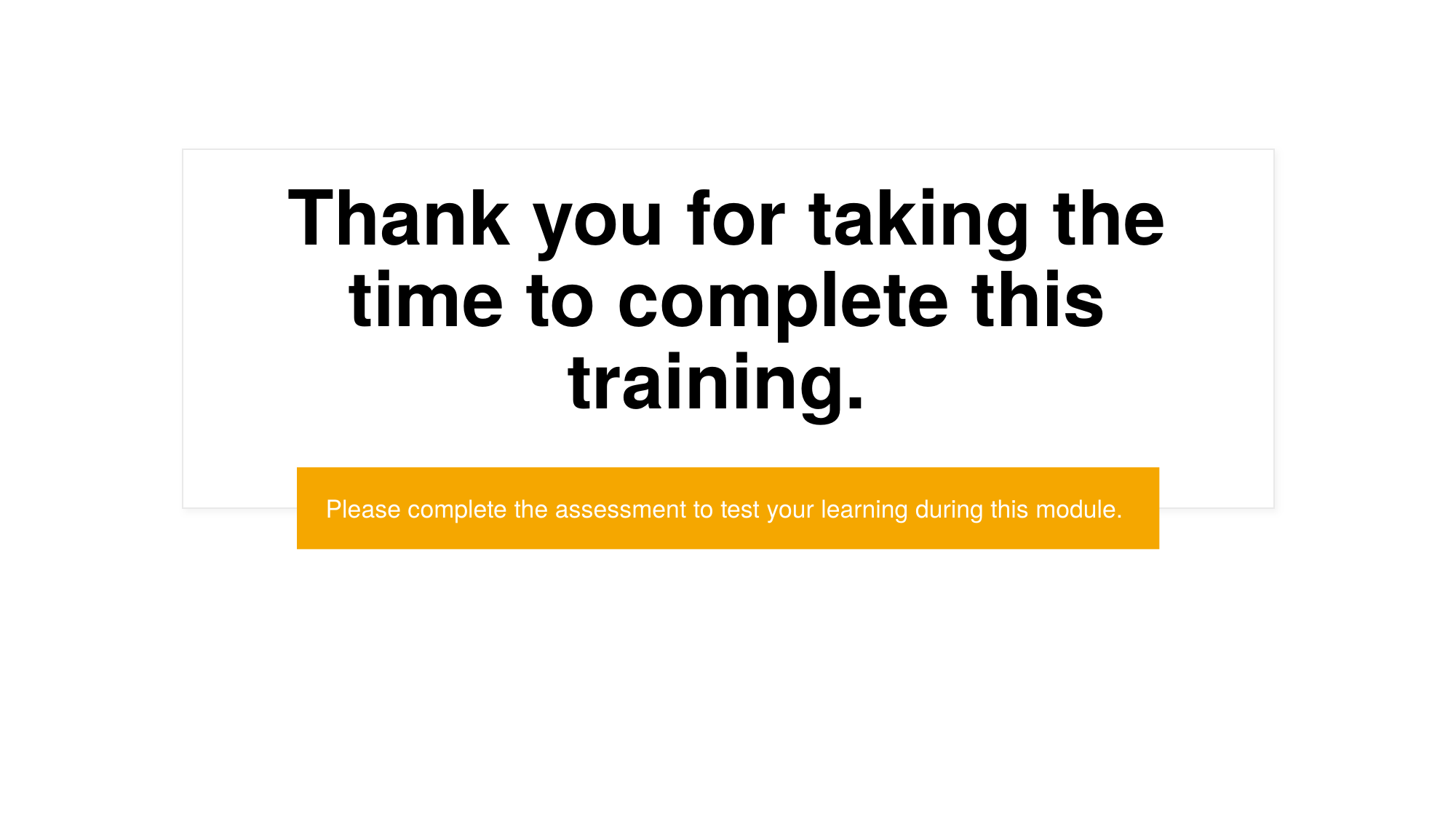

# Thank you for taking the time to complete this training.

Please complete the assessment to test your learning during this module.